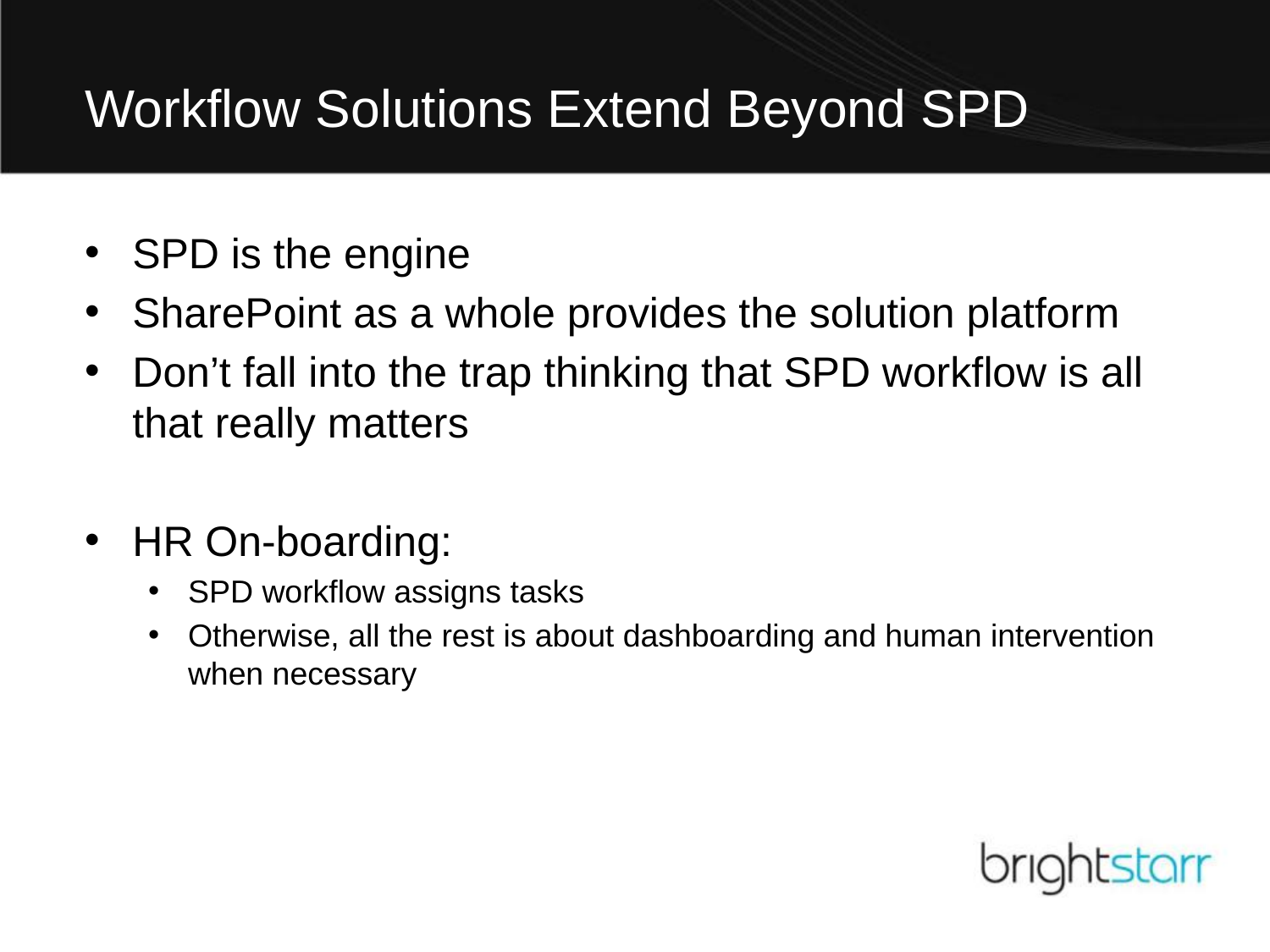

# Workflow Solutions Extend Beyond SPD
SPD is the engine
SharePoint as a whole provides the solution platform
Don’t fall into the trap thinking that SPD workflow is all that really matters

HR On-boarding:
SPD workflow assigns tasks
Otherwise, all the rest is about dashboarding and human intervention when necessary